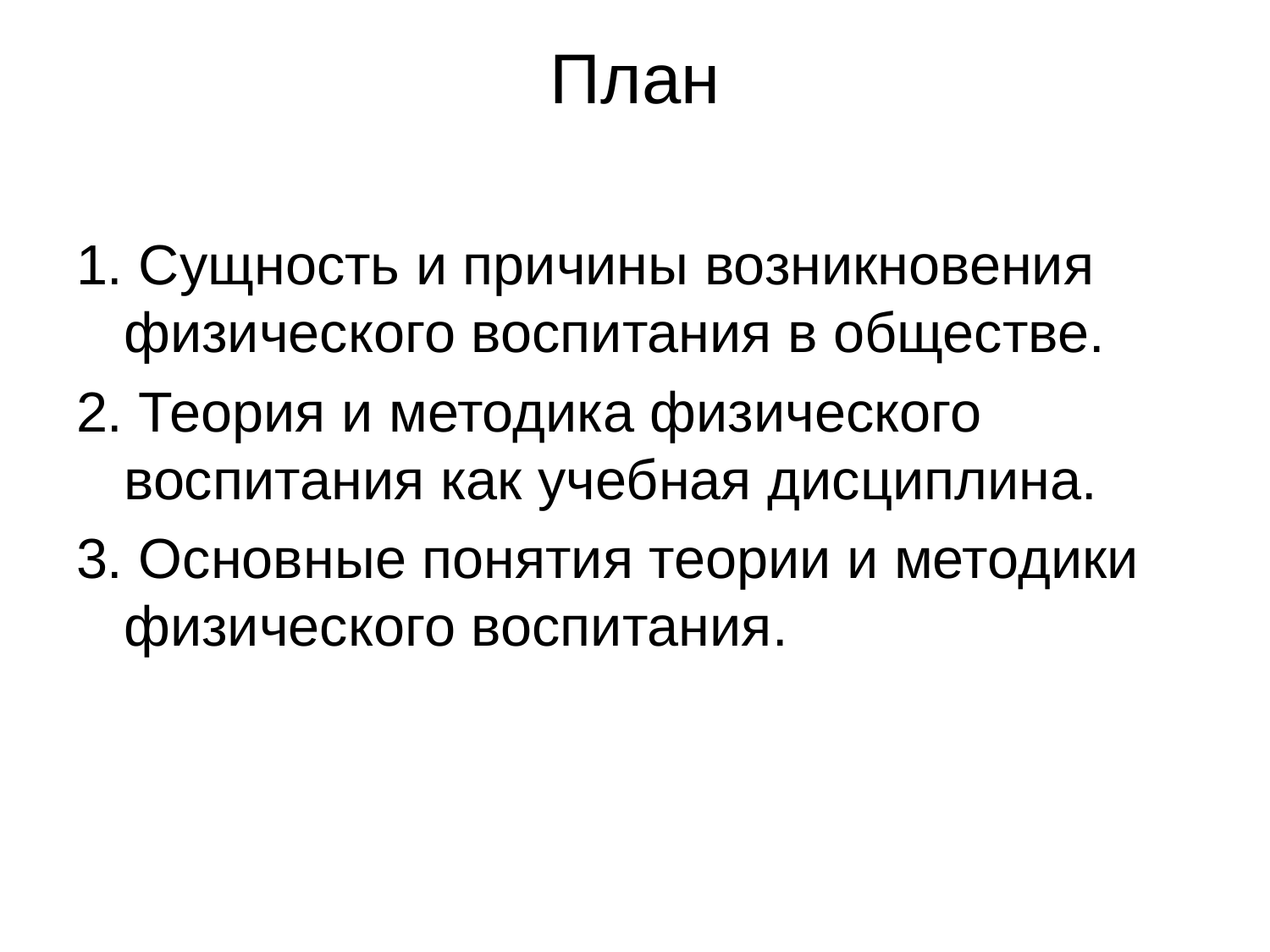

# План
1. Сущность и причины возникновения физического воспитания в обществе.
2. Теория и методика физического воспитания как учебная дисциплина.
3. Основные понятия теории и методики физического воспитания.